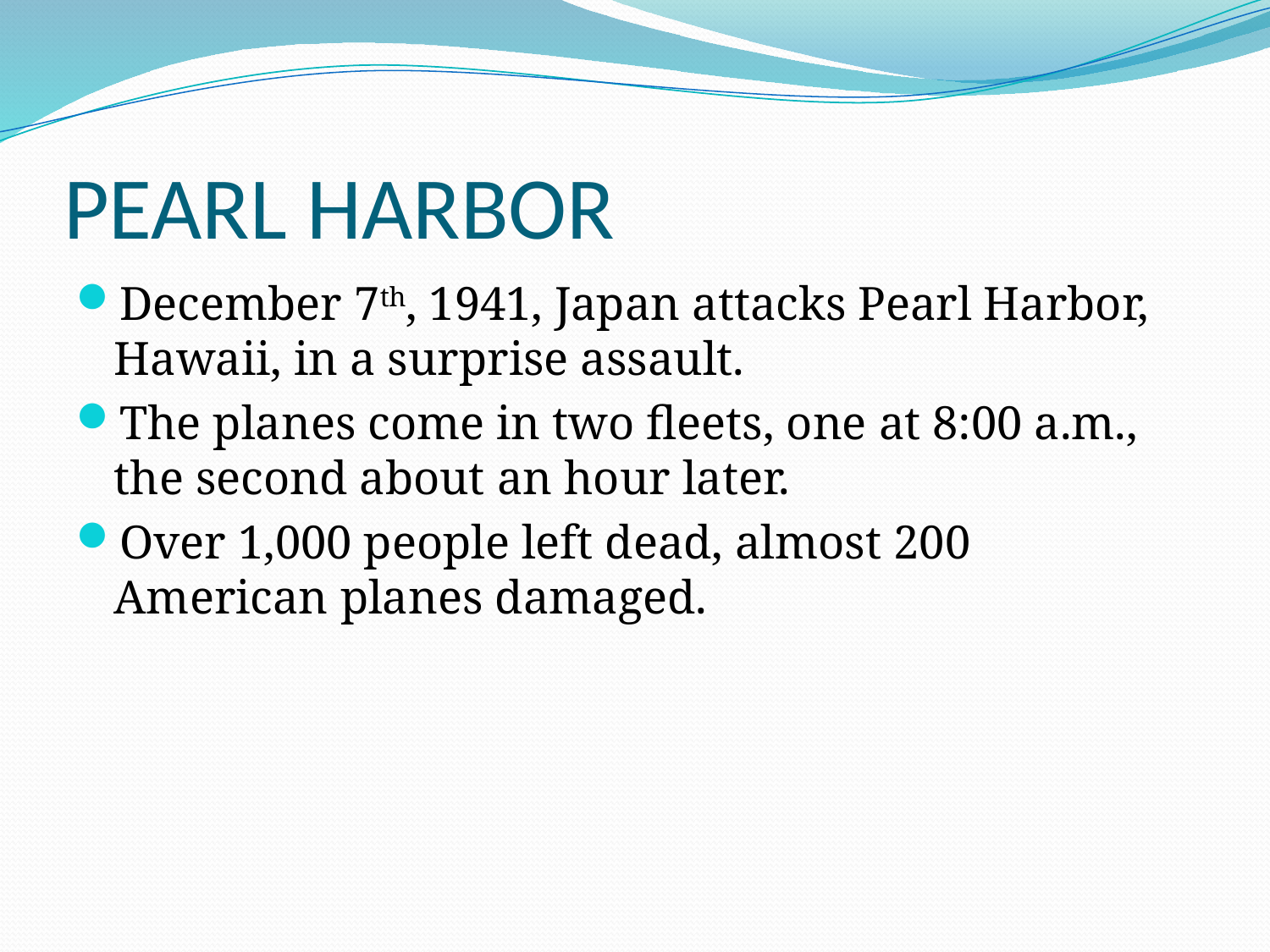

# PEARL HARBOR
December 7th, 1941, Japan attacks Pearl Harbor, Hawaii, in a surprise assault.
The planes come in two fleets, one at 8:00 a.m., the second about an hour later.
Over 1,000 people left dead, almost 200 American planes damaged.